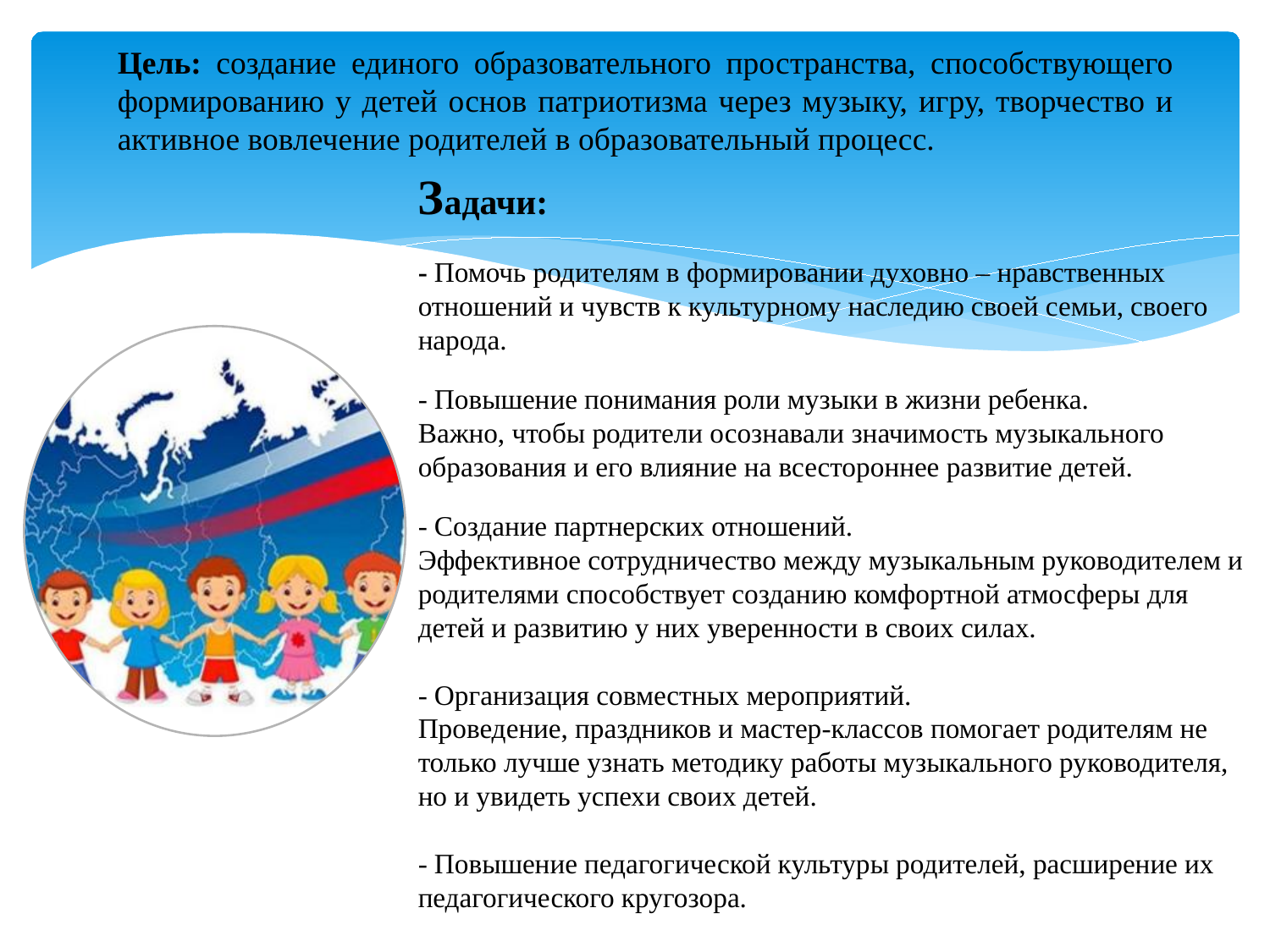

Цель: создание единого образовательного пространства, способствующего формированию у детей основ патриотизма через музыку, игру, творчество и активное вовлечение родителей в образовательный процесс.

Задачи:

- Помочь родителям в формировании духовно – нравственных отношений и чувств к культурному наследию своей семьи, своего народа.

- Повышение понимания роли музыки в жизни ребенка.
Важно, чтобы родители осознавали значимость музыкального образования и его влияние на всестороннее развитие детей.

- Создание партнерских отношений.
Эффективное сотрудничество между музыкальным руководителем и родителями способствует созданию комфортной атмосферы для детей и развитию у них уверенности в своих силах.

- Организация совместных мероприятий.
Проведение, праздников и мастер-классов помогает родителям не только лучше узнать методику работы музыкального руководителя, но и увидеть успехи своих детей.

- Повышение педагогической культуры родителей, расширение их педагогического кругозора.